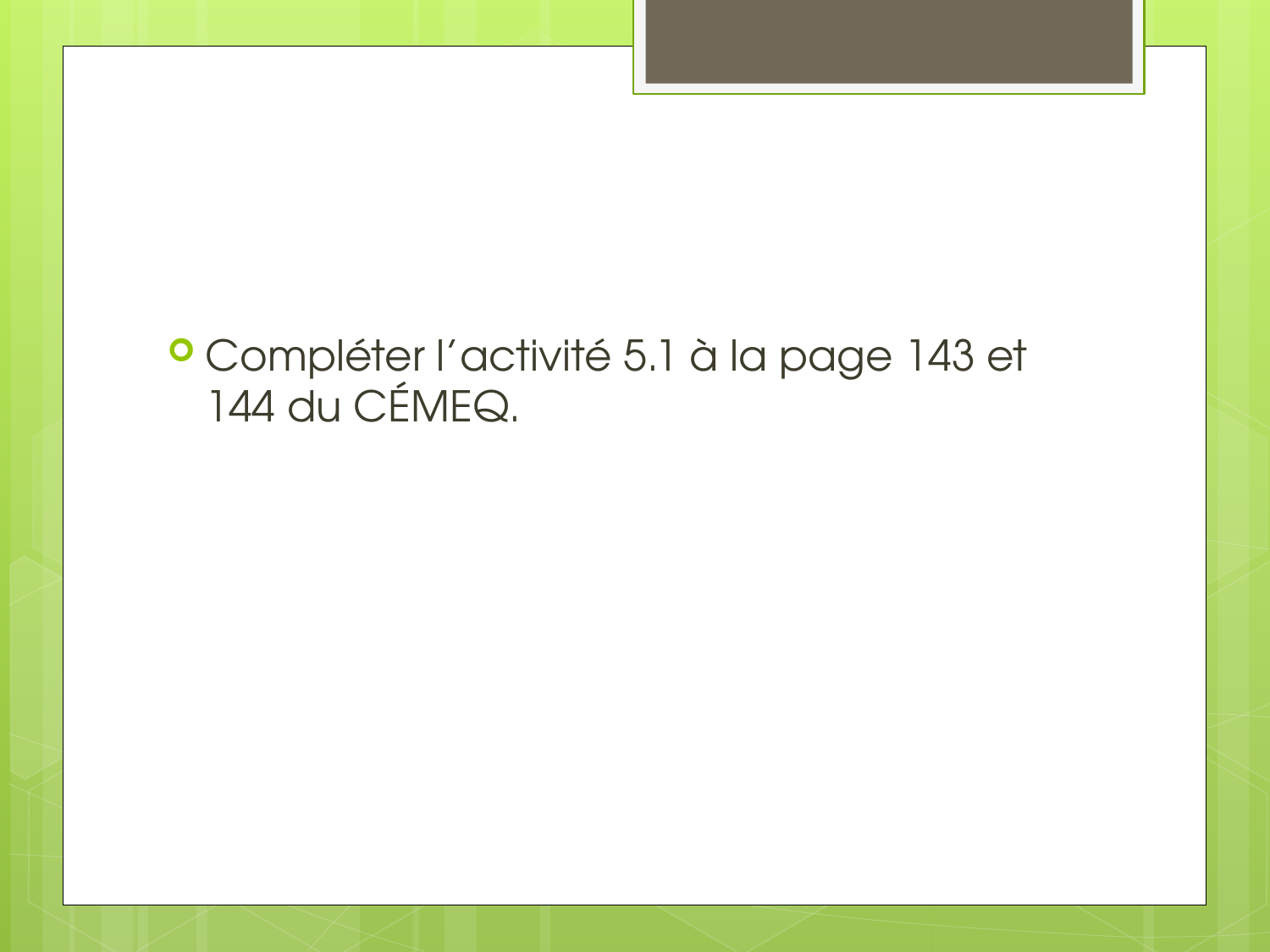

Compléter l’activité 5.1 à la page 143 et 144 du CÉMEQ.